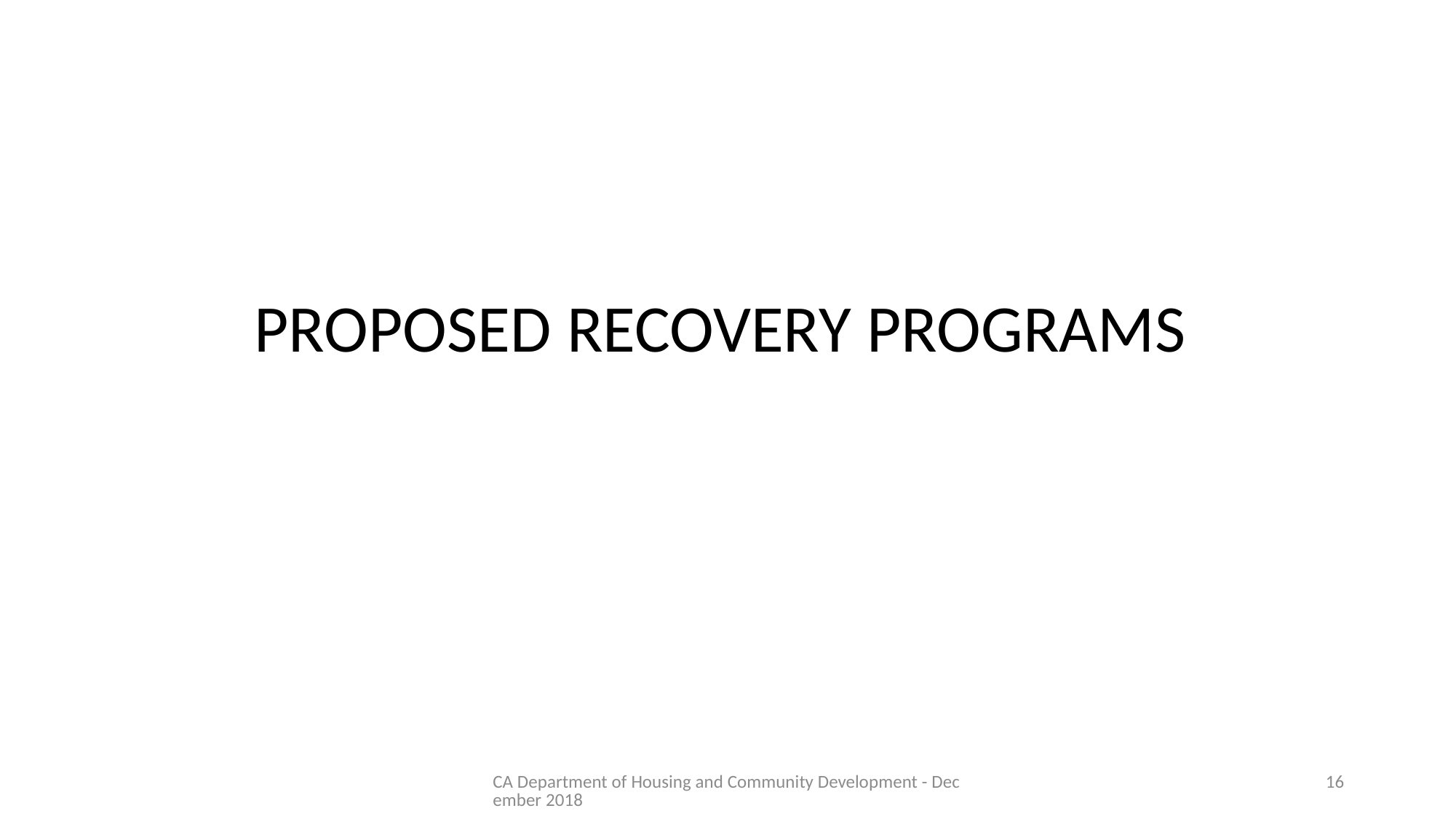

# PROPOSED RECOVERY PROGRAMS
CA Department of Housing and Community Development - December 2018
16